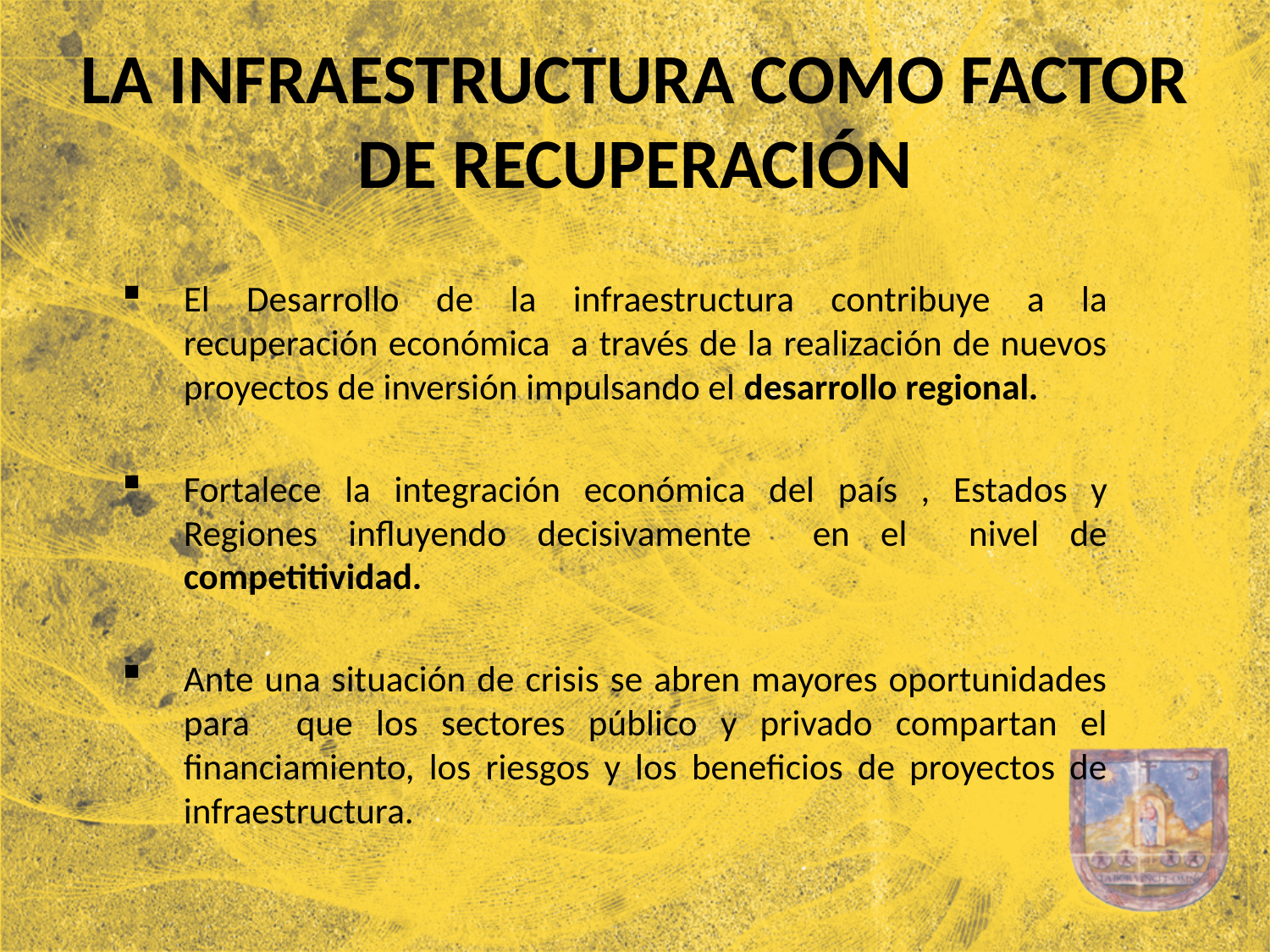

# LA INFRAESTRUCTURA COMO FACTOR DE RECUPERACIÓN

El Desarrollo de la infraestructura contribuye a la recuperación económica  a través de la realización de nuevos proyectos de inversión impulsando el desarrollo regional.

Fortalece la integración económica del país , Estados y Regiones influyendo decisivamente  en el  nivel de competitividad.

Ante una situación de crisis se abren mayores oportunidades para  que los sectores público y privado compartan el financiamiento, los riesgos y los beneficios de proyectos de infraestructura.